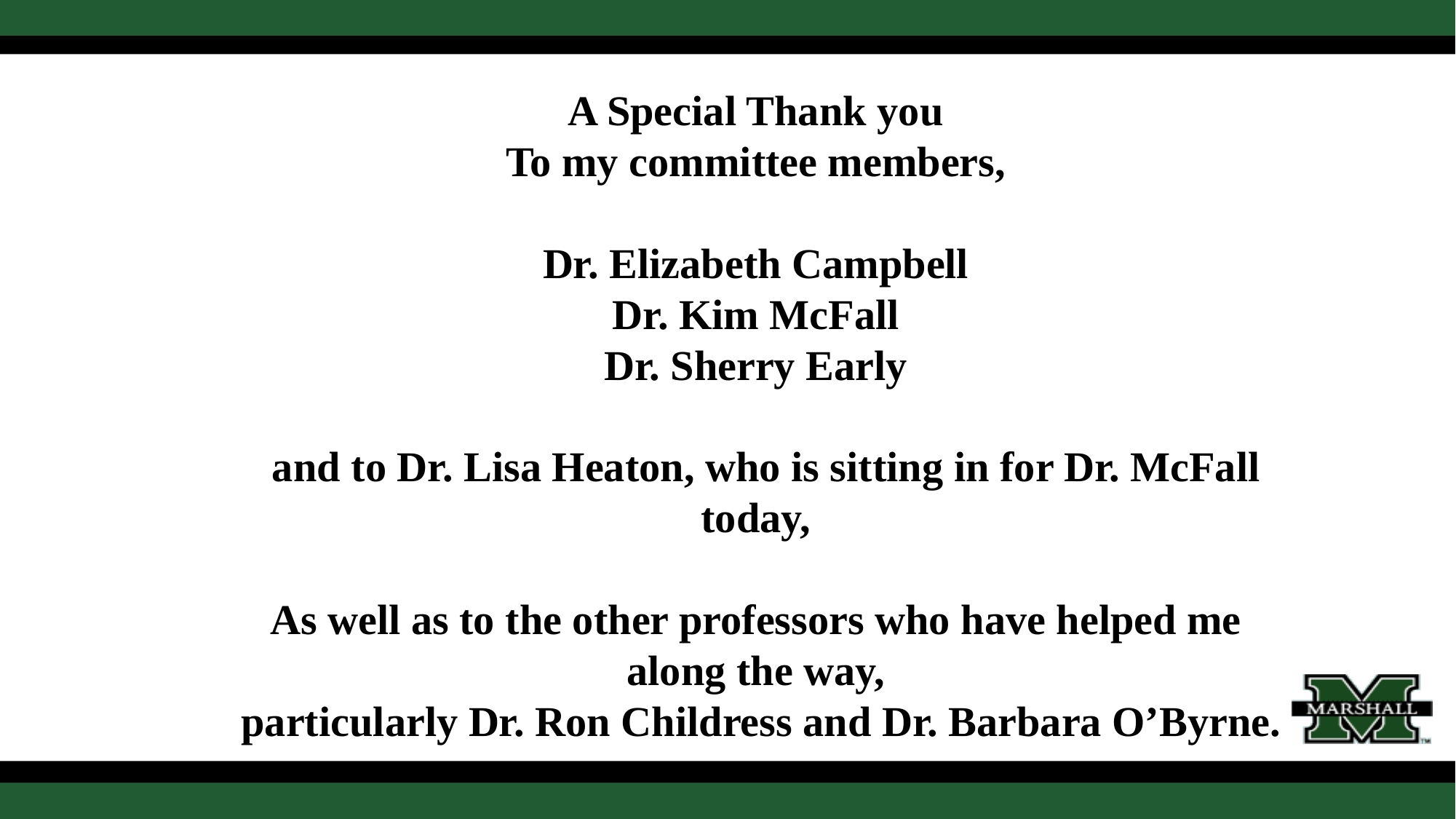

A Special Thank you
To my committee members,

Dr. Elizabeth Campbell
Dr. Kim McFall
Dr. Sherry Early

  and to Dr. Lisa Heaton, who is sitting in for Dr. McFall today,

As well as to the other professors who have helped me along the way,
 particularly Dr. Ron Childress and Dr. Barbara O’Byrne.
#